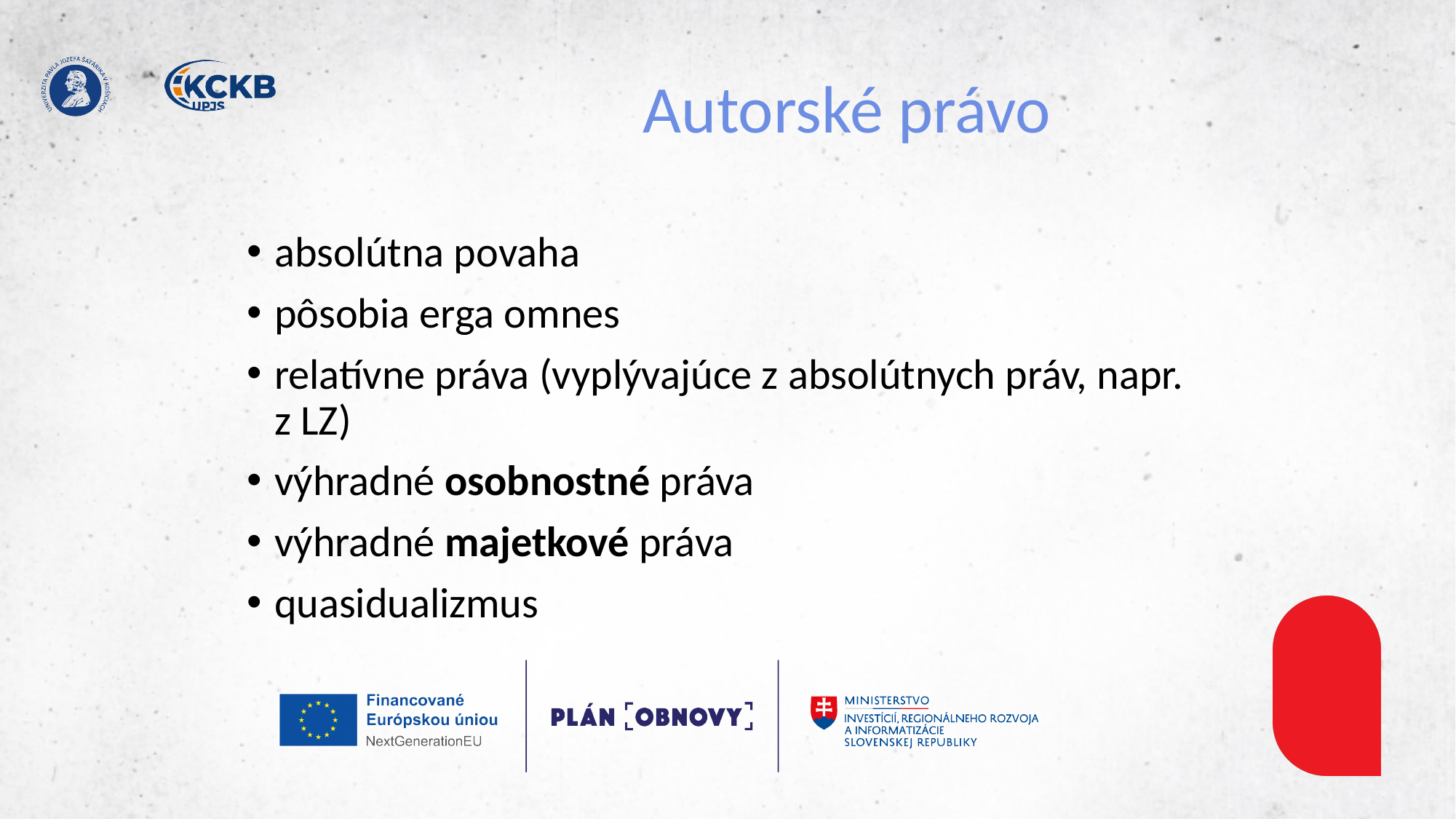

# Autorské právo
absolútna povaha
pôsobia erga omnes
relatívne práva (vyplývajúce z absolútnych práv, napr. z LZ)
výhradné osobnostné práva
výhradné majetkové práva
quasidualizmus